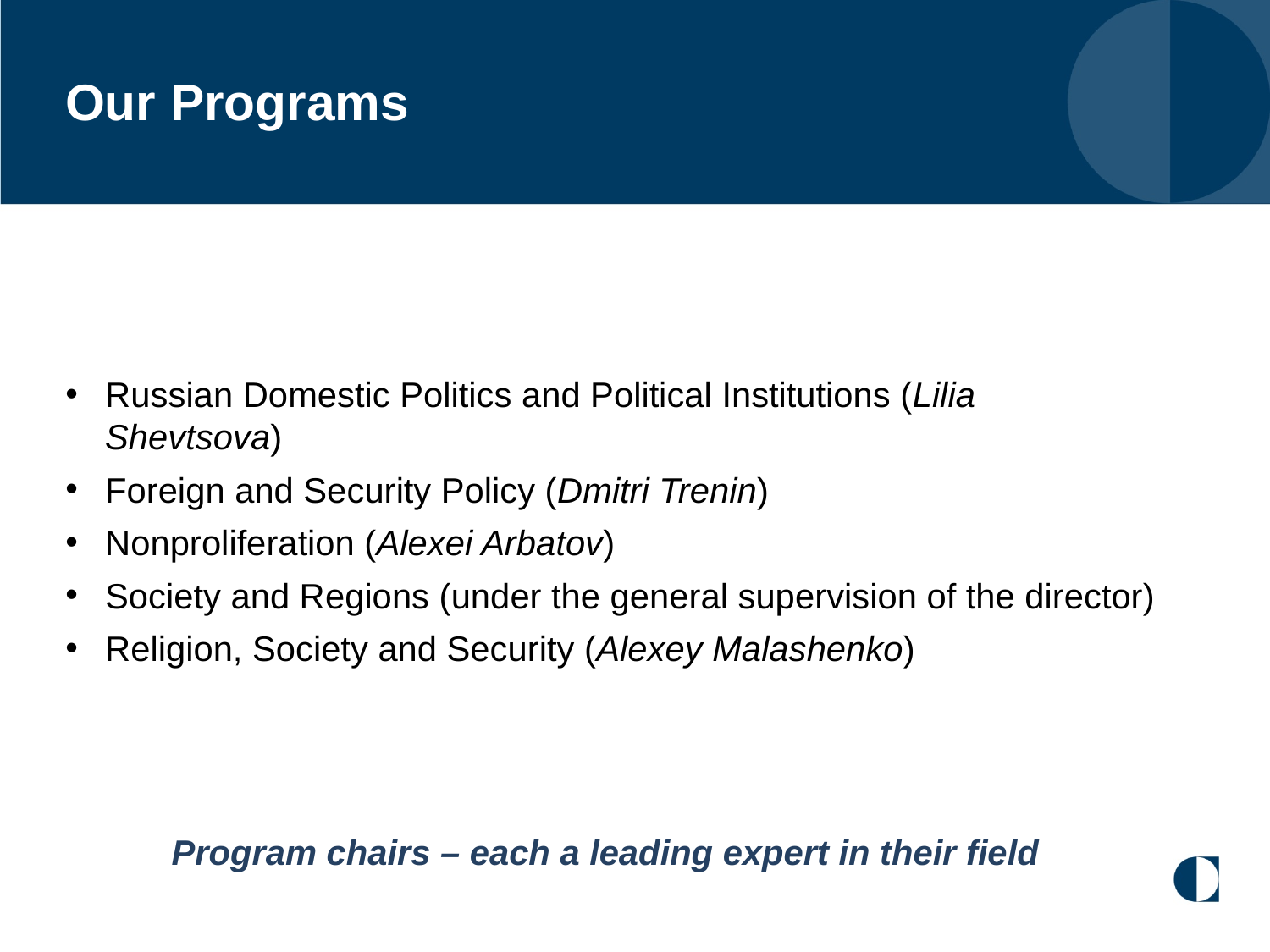

Our Programs

Russian Domestic Politics and Political Institutions (Lilia Shevtsova)
Foreign and Security Policy (Dmitri Trenin)
Nonproliferation (Alexei Arbatov)
Society and Regions (under the general supervision of the director)
Religion, Society and Security (Alexey Malashenko)
Program chairs – each a leading expert in their field